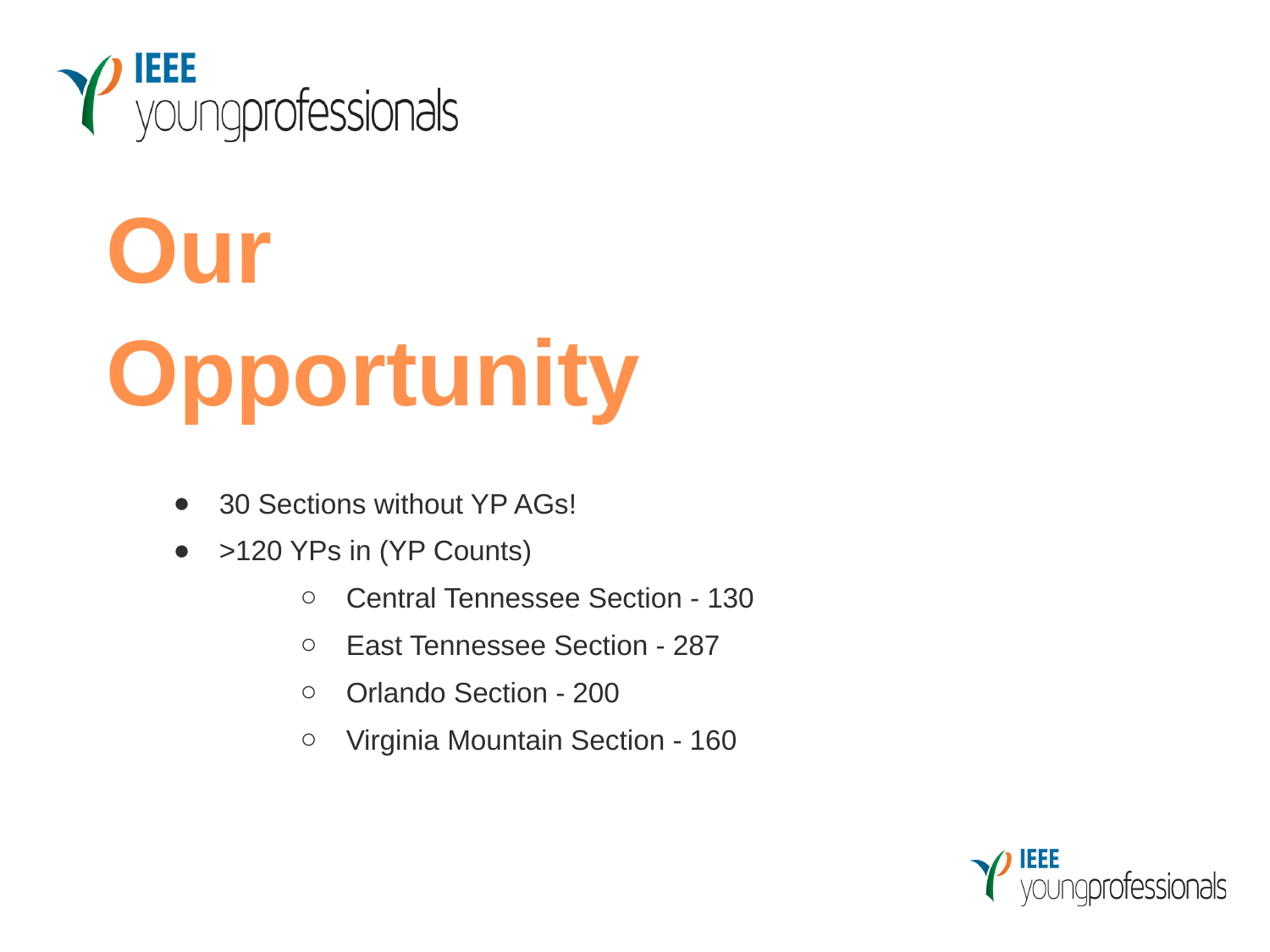

Our Opportunity
30 Sections without YP AGs!
>120 YPs in (YP Counts)
Central Tennessee Section - 130
East Tennessee Section - 287
Orlando Section - 200
Virginia Mountain Section - 160